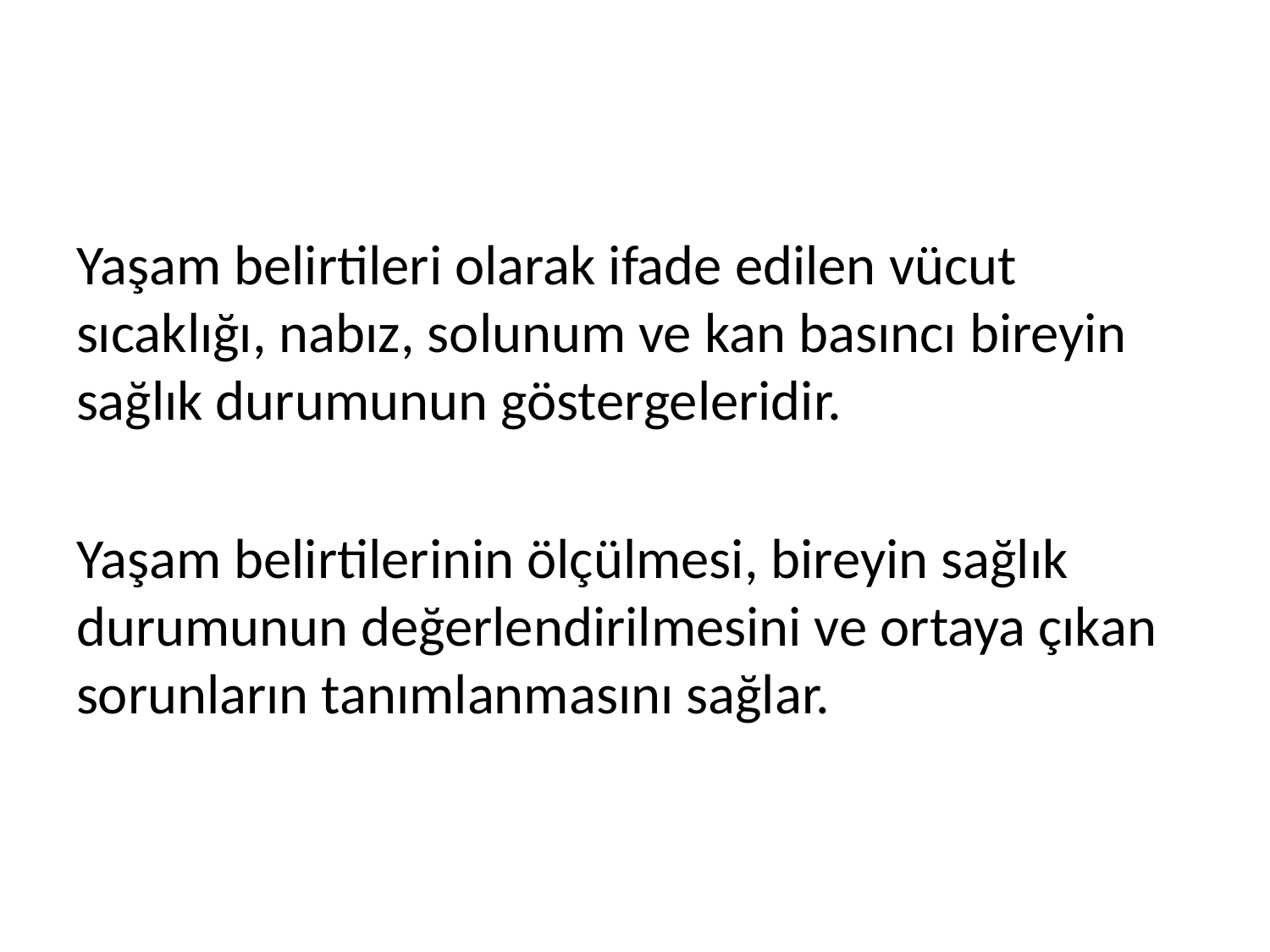

#
Yaşam belirtileri olarak ifade edilen vücut sıcaklığı, nabız, solunum ve kan basıncı bireyin sağlık durumunun göstergeleridir.

Yaşam belirtilerinin ölçülmesi, bireyin sağlık durumunun değerlendirilmesini ve ortaya çıkan sorunların tanımlanmasını sağlar.